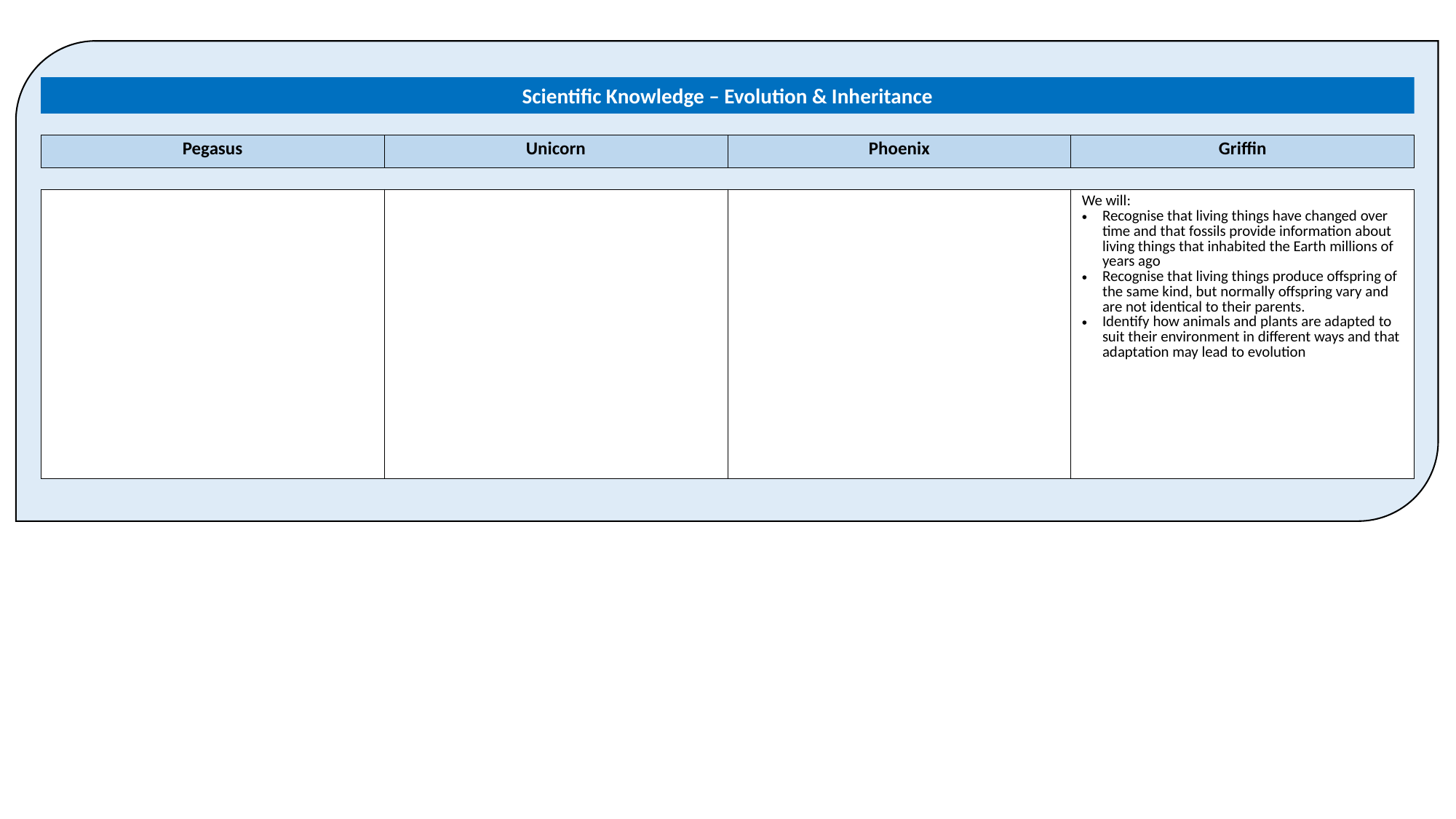

Scientific Knowledge – Evolution & Inheritance
| Pegasus | Unicorn | Phoenix | Griffin |
| --- | --- | --- | --- |
|  |  |  | We will: Recognise that living things have changed over time and that fossils provide information about living things that inhabited the Earth millions of years ago Recognise that living things produce offspring of the same kind, but normally offspring vary and are not identical to their parents. Identify how animals and plants are adapted to suit their environment in different ways and that adaptation may lead to evolution |
| --- | --- | --- | --- |